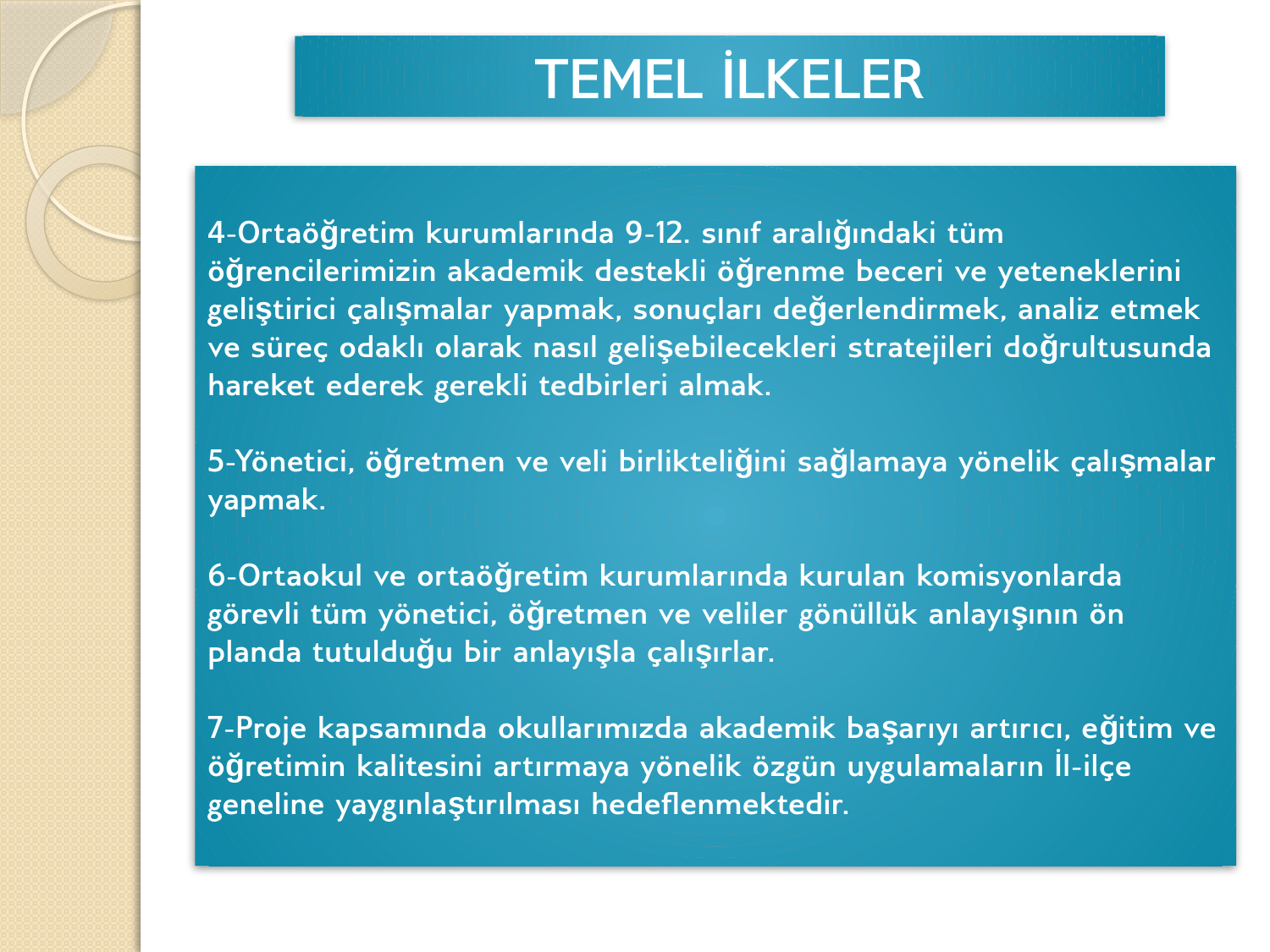

TEMEL İLKELER
# 4-Ortaöğretim kurumlarında 9-12. sınıf aralığındaki tüm öğrencilerimizin akademik destekli öğrenme beceri ve yeteneklerini geliştirici çalışmalar yapmak, sonuçları değerlendirmek, analiz etmek ve süreç odaklı olarak nasıl gelişebilecekleri stratejileri doğrultusunda hareket ederek gerekli tedbirleri almak. 5-Yönetici, öğretmen ve veli birlikteliğini sağlamaya yönelik çalışmalar yapmak. 6-Ortaokul ve ortaöğretim kurumlarında kurulan komisyonlarda görevli tüm yönetici, öğretmen ve veliler gönüllük anlayışının ön planda tutulduğu bir anlayışla çalışırlar. 7-Proje kapsamında okullarımızda akademik başarıyı artırıcı, eğitim ve öğretimin kalitesini artırmaya yönelik özgün uygulamaların İl-ilçe geneline yaygınlaştırılması hedeflenmektedir.